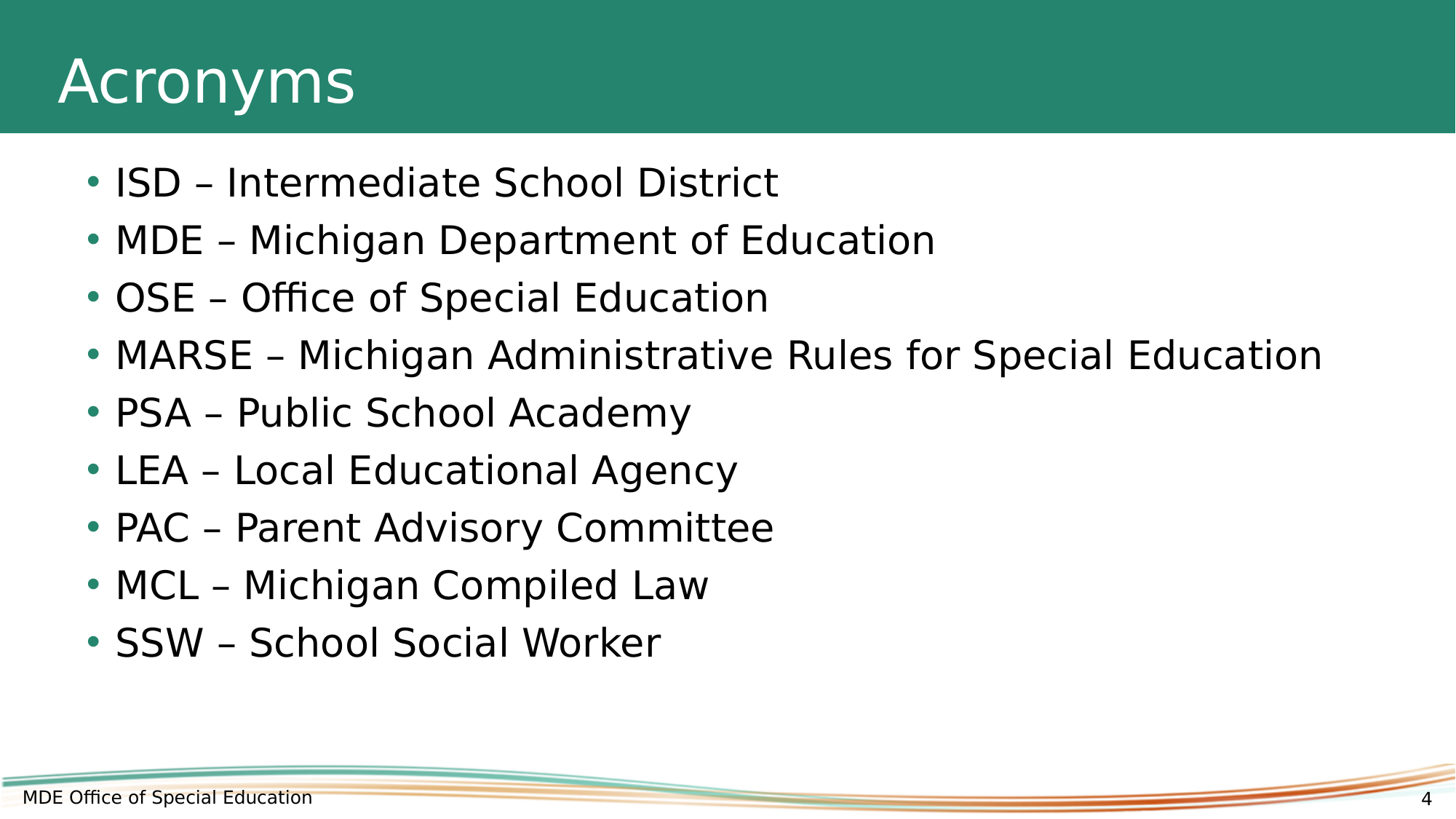

# Acronyms
ISD – Intermediate School District
MDE – Michigan Department of Education
OSE – Office of Special Education
MARSE – Michigan Administrative Rules for Special Education
PSA – Public School Academy
LEA – Local Educational Agency
PAC – Parent Advisory Committee
MCL – Michigan Compiled Law
SSW – School Social Worker

MDE Office of Special Education
4